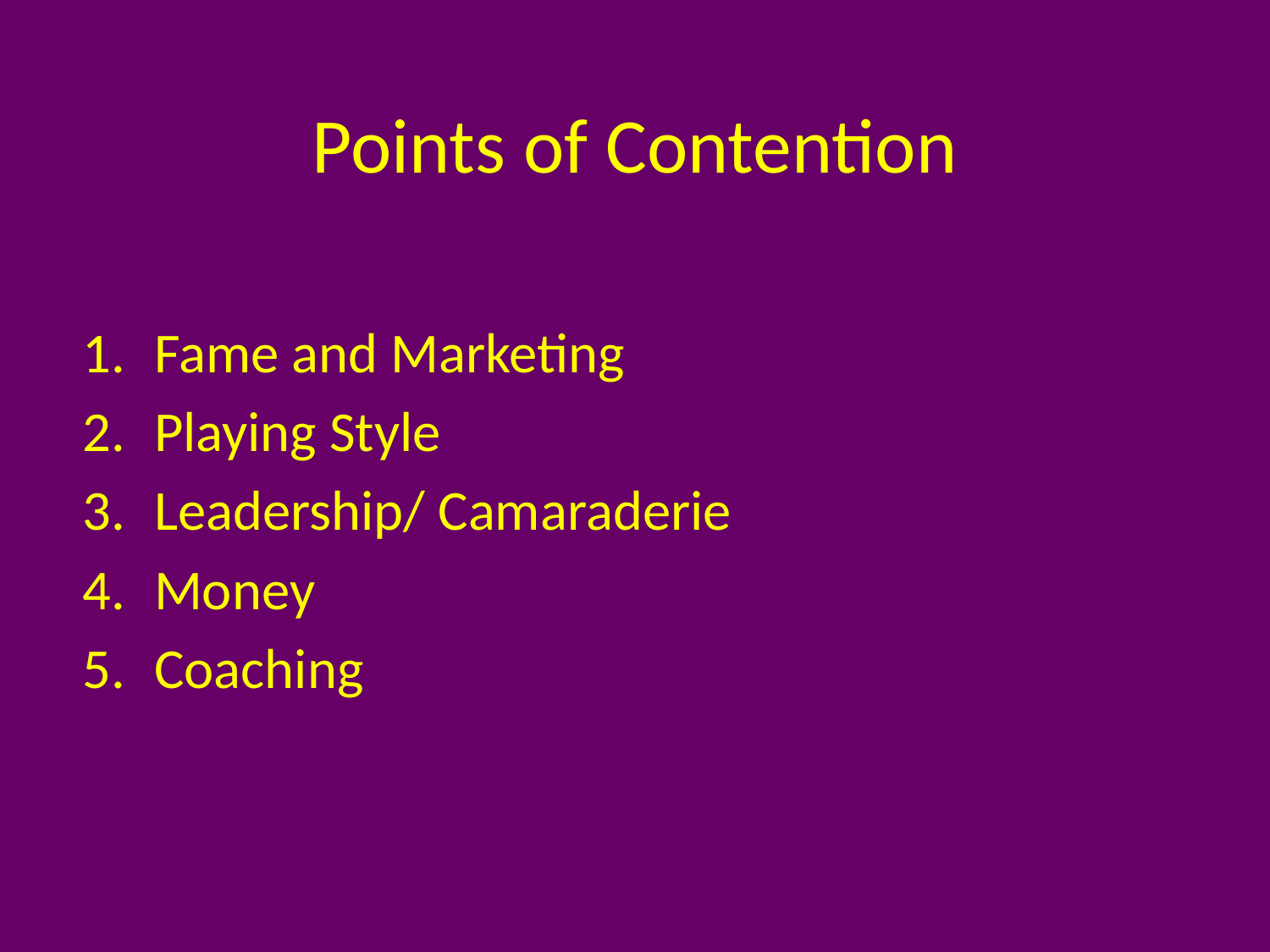

# Points of Contention
Fame and Marketing
Playing Style
Leadership/ Camaraderie
Money
Coaching